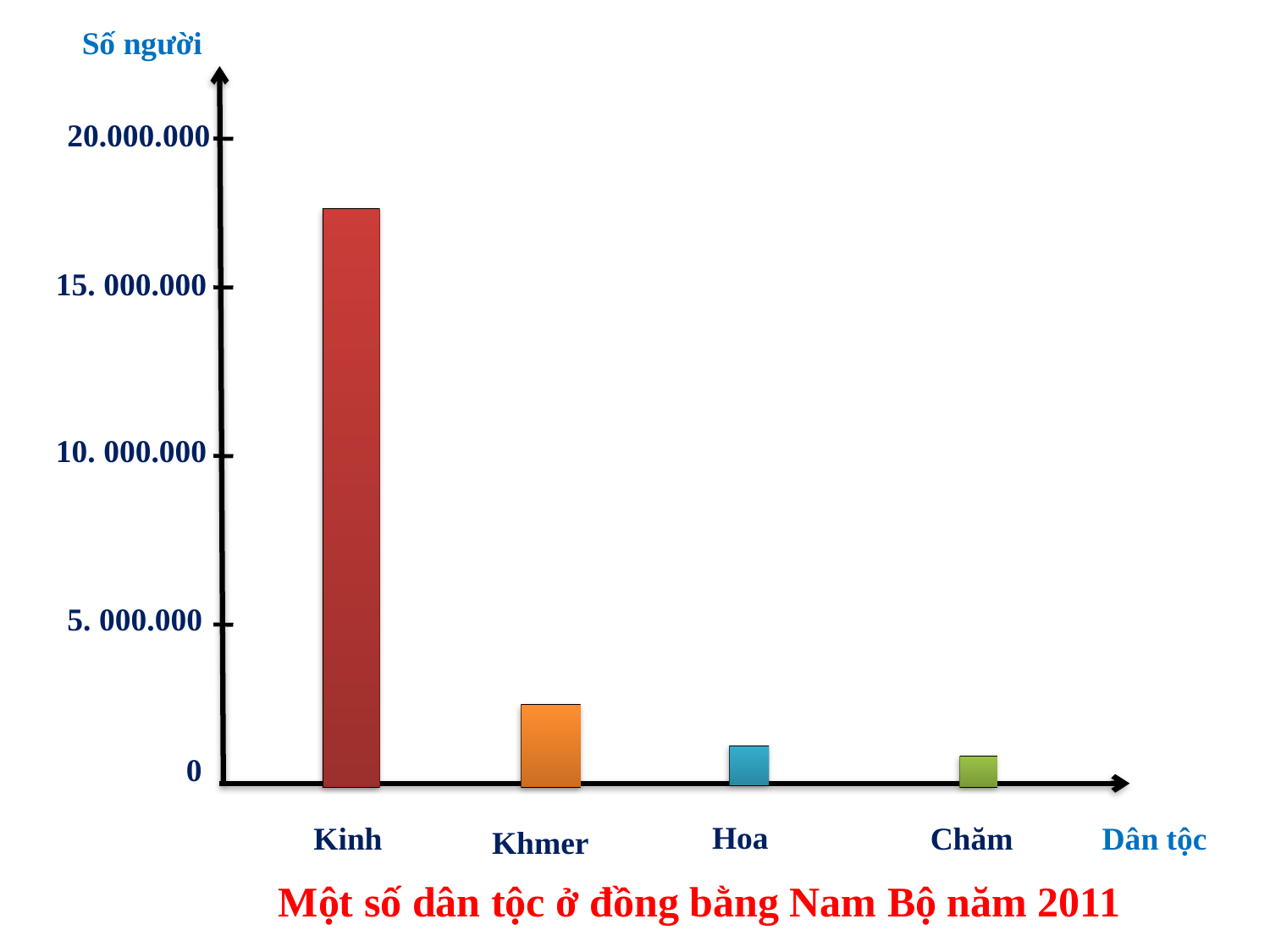

Số người
20.000.000

15. 000.000
10. 000.000
5. 000.000

0

Hoa
Kinh
Chăm
Dân tộc
Khmer
Một số dân tộc ở đồng bằng Nam Bộ năm 2011